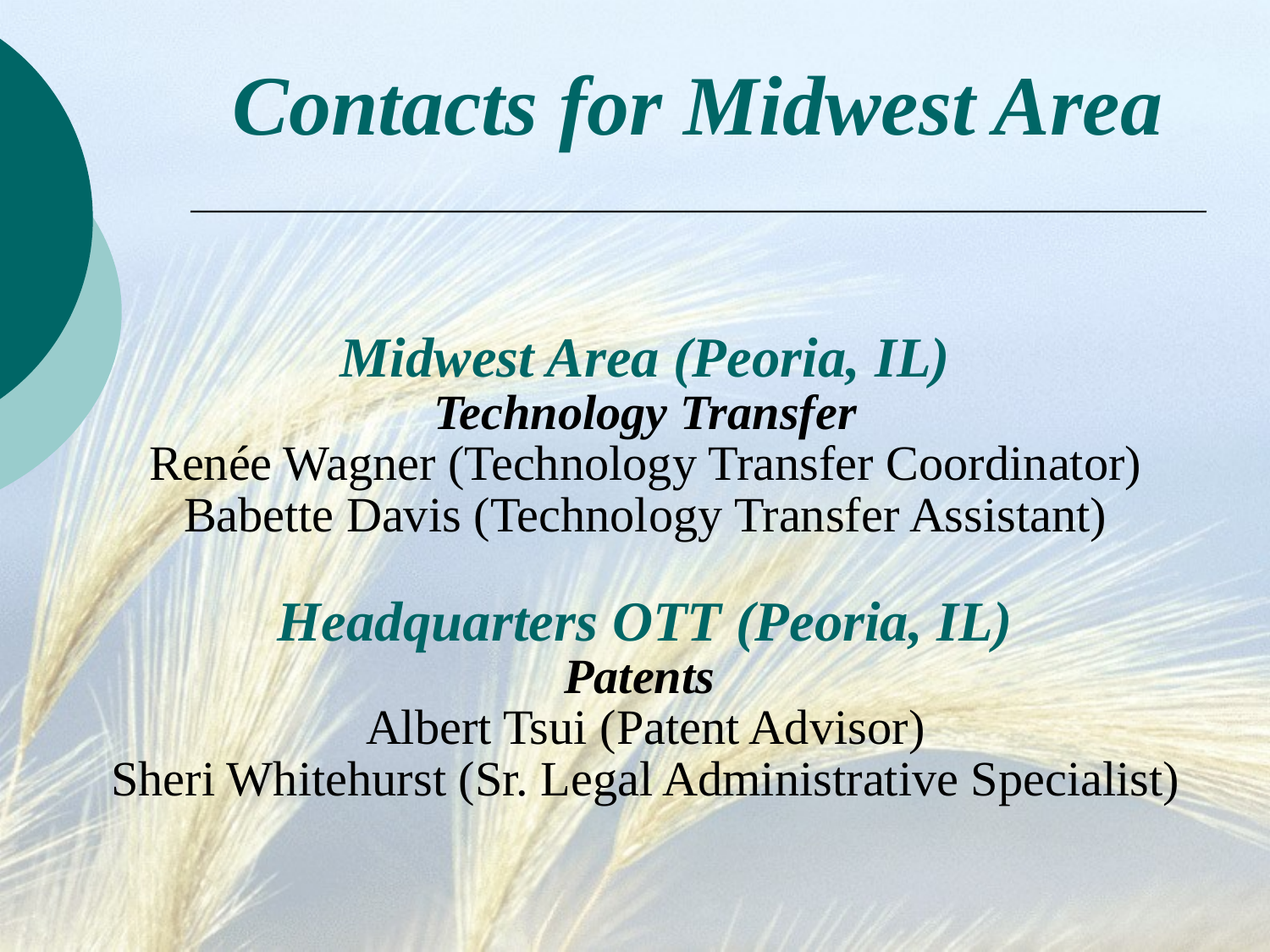

# Contacts for Midwest Area

Midwest Area (Peoria, IL)
Technology Transfer
Renée Wagner (Technology Transfer Coordinator)
Babette Davis (Technology Transfer Assistant)

Headquarters OTT (Peoria, IL)
Patents
Albert Tsui (Patent Advisor)
Sheri Whitehurst (Sr. Legal Administrative Specialist)